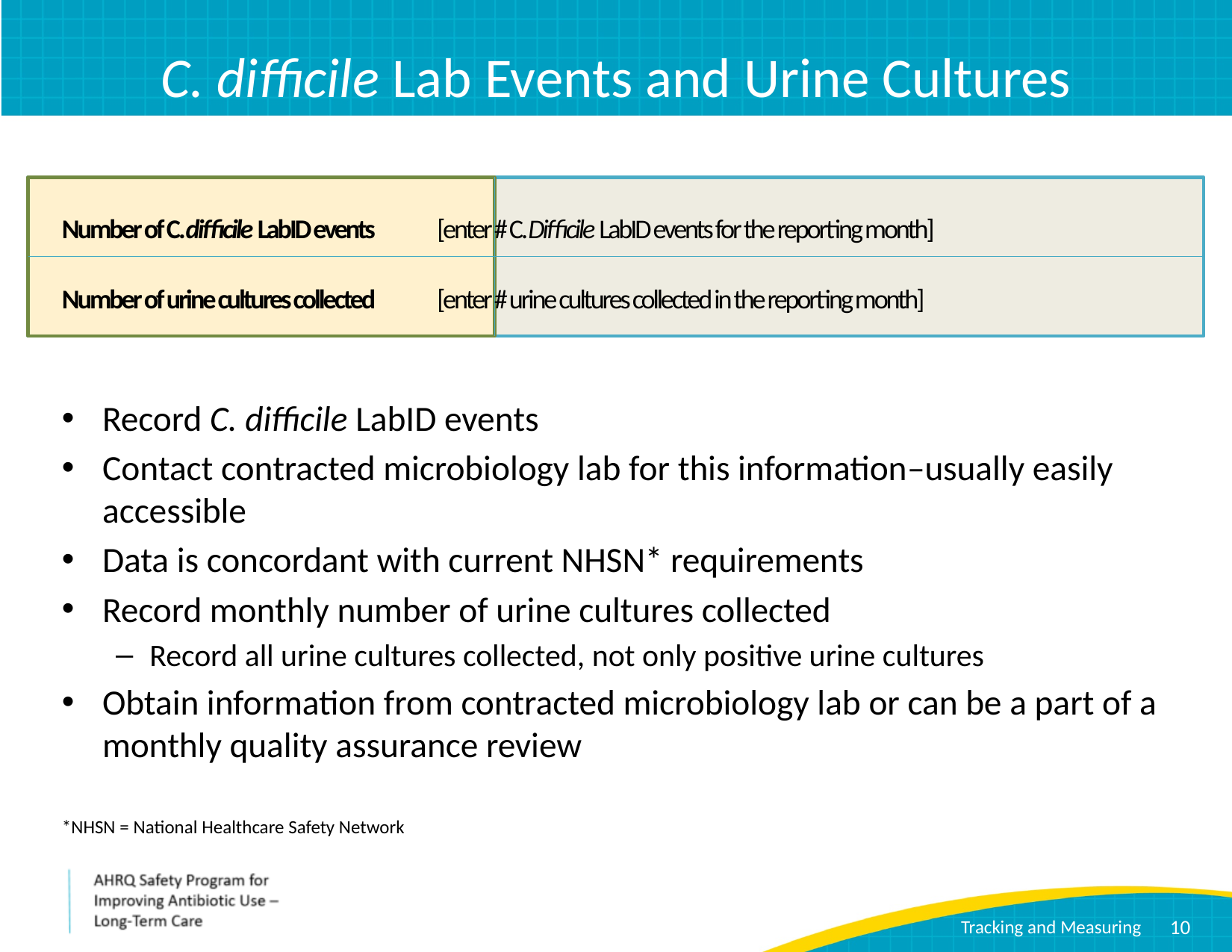

# C. difficile Lab Events and Urine Cultures

Number of C.difficile LabID events	[enter # C.Difficile LabID events for the reporting month]
Number of urine cultures collected	[enter # urine cultures collected in the reporting month]

Record C. difficile LabID events
Contact contracted microbiology lab for this information–usually easily accessible
Data is concordant with current NHSN* requirements
Record monthly number of urine cultures collected
Record all urine cultures collected, not only positive urine cultures
Obtain information from contracted microbiology lab or can be a part of a monthly quality assurance review

*NHSN = National Healthcare Safety Network
10